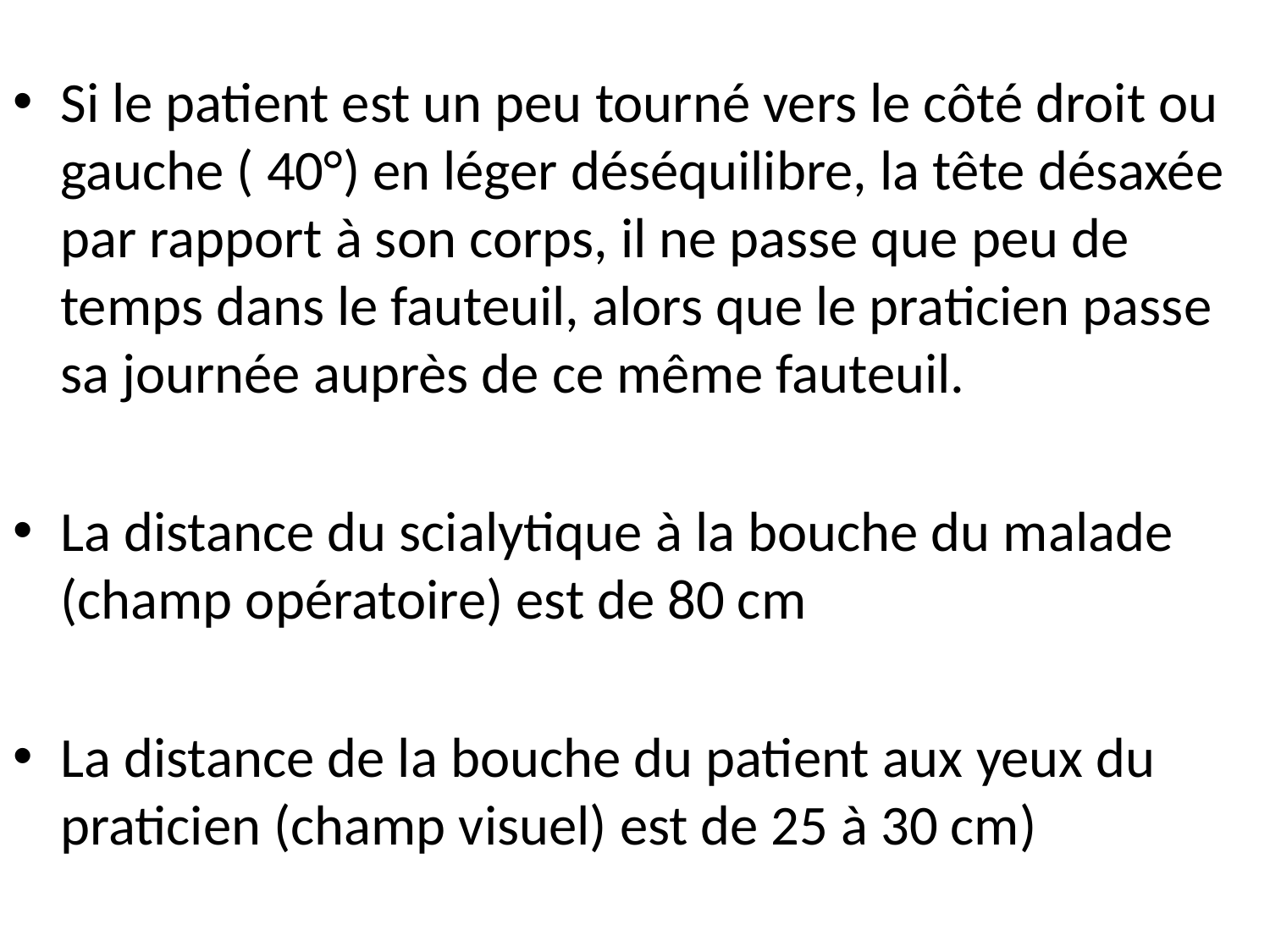

Si le patient est un peu tourné vers le côté droit ou gauche ( 40°) en léger déséquilibre, la tête désaxée par rapport à son corps, il ne passe que peu de temps dans le fauteuil, alors que le praticien passe sa journée auprès de ce même fauteuil.

La distance du scialytique à la bouche du malade (champ opératoire) est de 80 cm

La distance de la bouche du patient aux yeux du praticien (champ visuel) est de 25 à 30 cm)